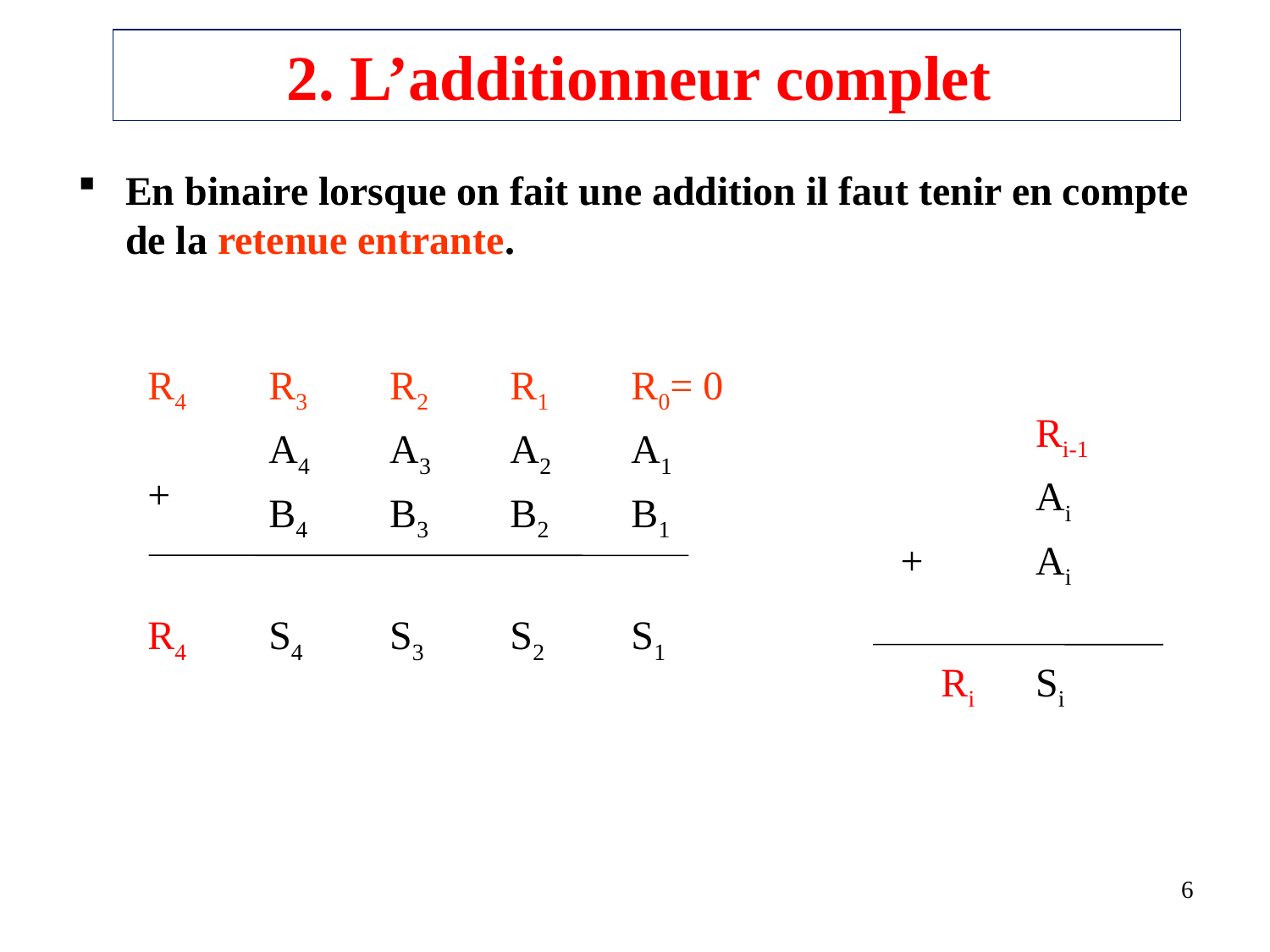

# 2. L’additionneur complet
En binaire lorsque on fait une addition il faut tenir en compte de la retenue entrante.

| R4 | R3 | R2 | R1 | R0= 0 |
| --- | --- | --- | --- | --- |
| + | A4 | A3 | A2 | A1 |
|  | B4 | B3 | B2 | B1 |
|  |  |  |  |  |
| R4 | S4 | S3 | S2 | S1 |
|  |  |  |  |  |
|  | Ri-1 |
| --- | --- |
|  | Ai |
| + | Ai |
|  |  |
| Ri | Si |
|  |  |

6